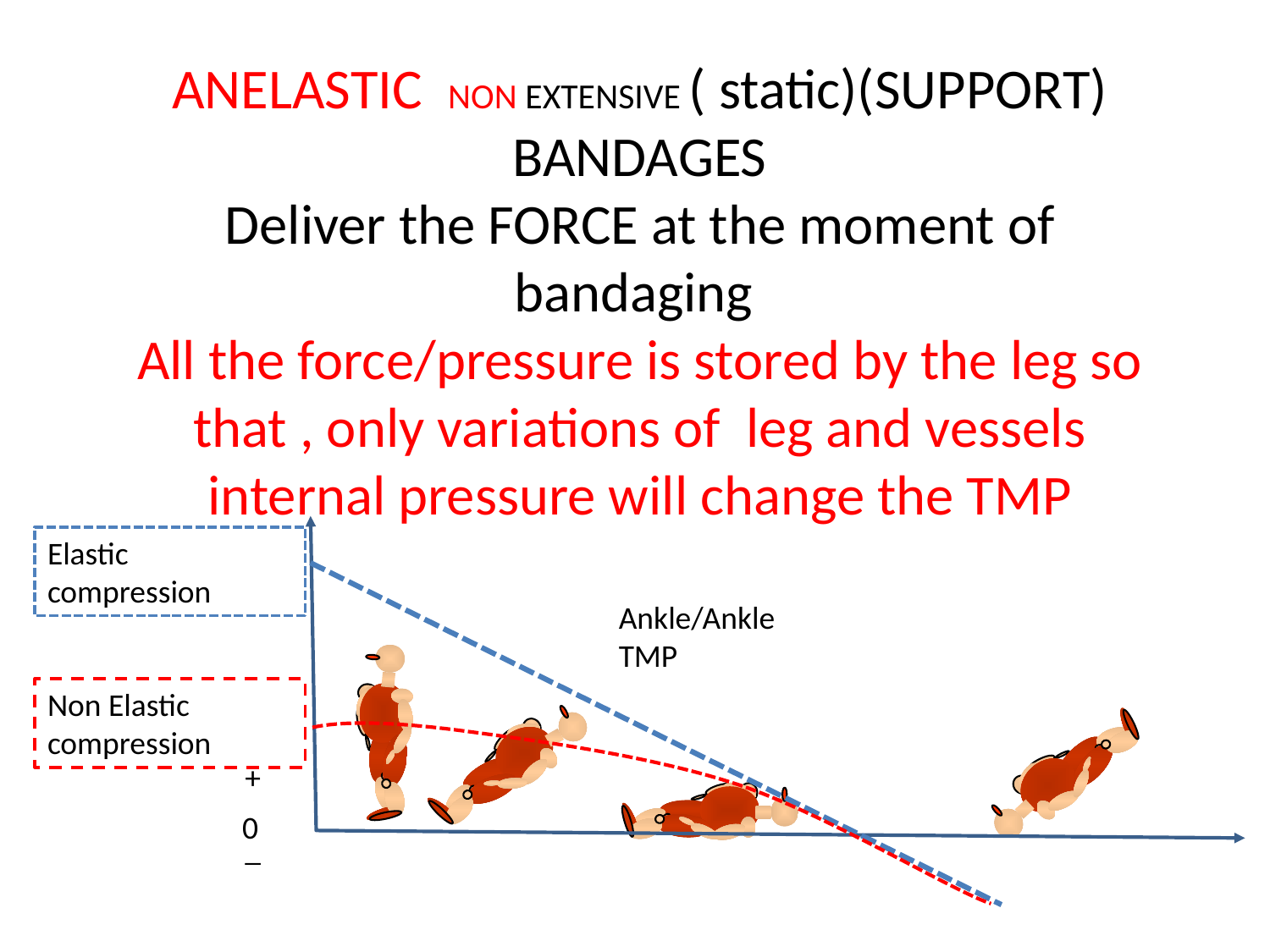

ANELASTIC  NON EXTENSIVE ( static)(SUPPORT) BANDAGES
Deliver the FORCE at the moment of bandaging
All the force/pressure is stored by the leg so that , only variations of  leg and vessels internal pressure will change the TMP

Elastic compression
Ankle/Ankle TMP
Non Elastic compression

+

0
_